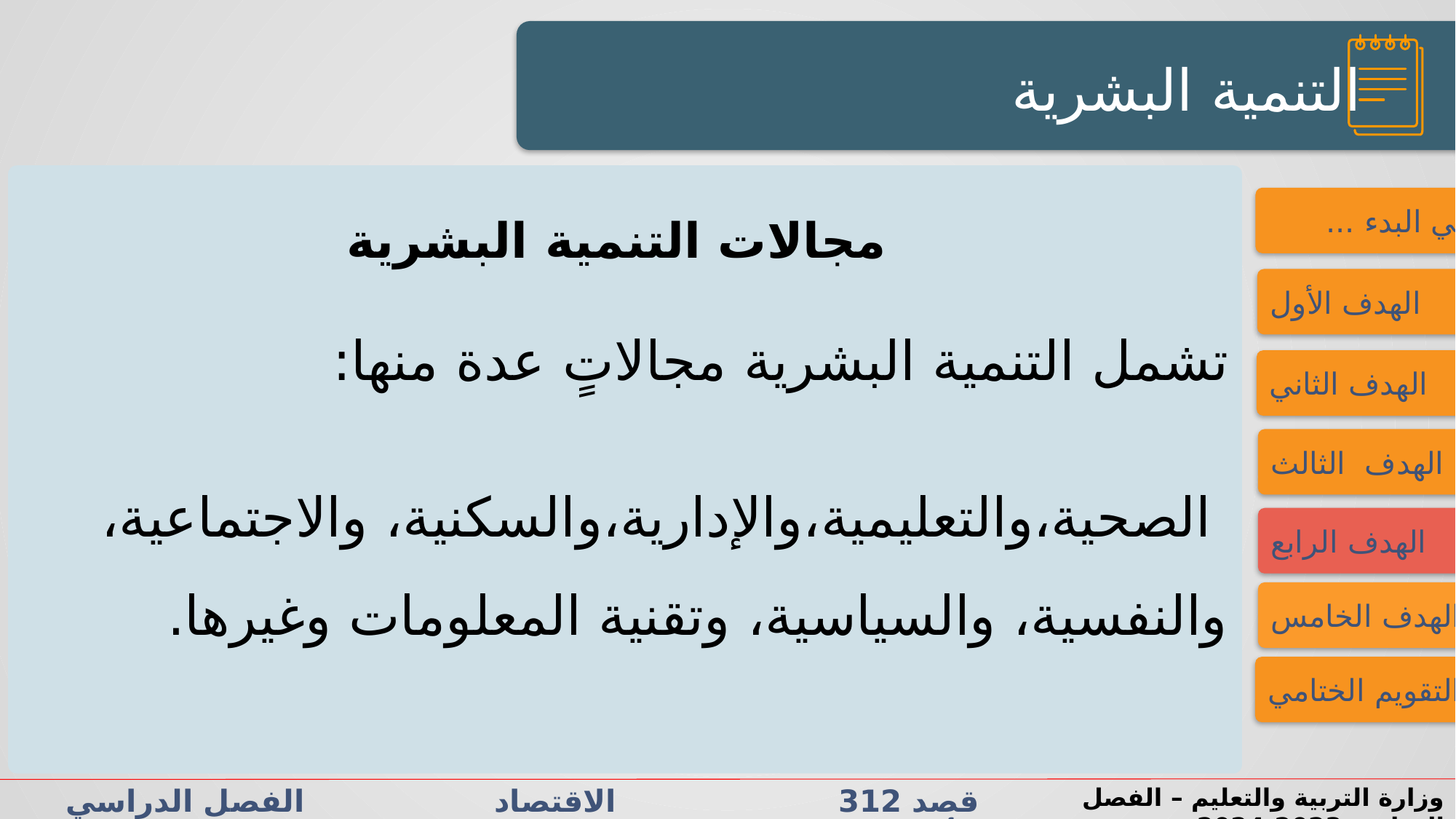

التنمية البشرية

 مجالات التنمية البشرية

تشمل التنمية البشرية مجالاتٍ عدة منها:

 الصحية،والتعليمية،والإدارية،والسكنية، والاجتماعية، والنفسية، والسياسية، وتقنية المعلومات وغيرها.
فــــي البدء ...
الهدف الأول
الهدف الثاني
الهدف  الثالث
الهدف الرابع
الهدف الخامس
التقويم الختامي
قصد 312                     الاقتصاد                  الفصل الدراسي الأول                   الدرس 3-4:  التنمية الاقتصادية
وزارة التربية والتعليم – الفصل الدراسي2023-2024